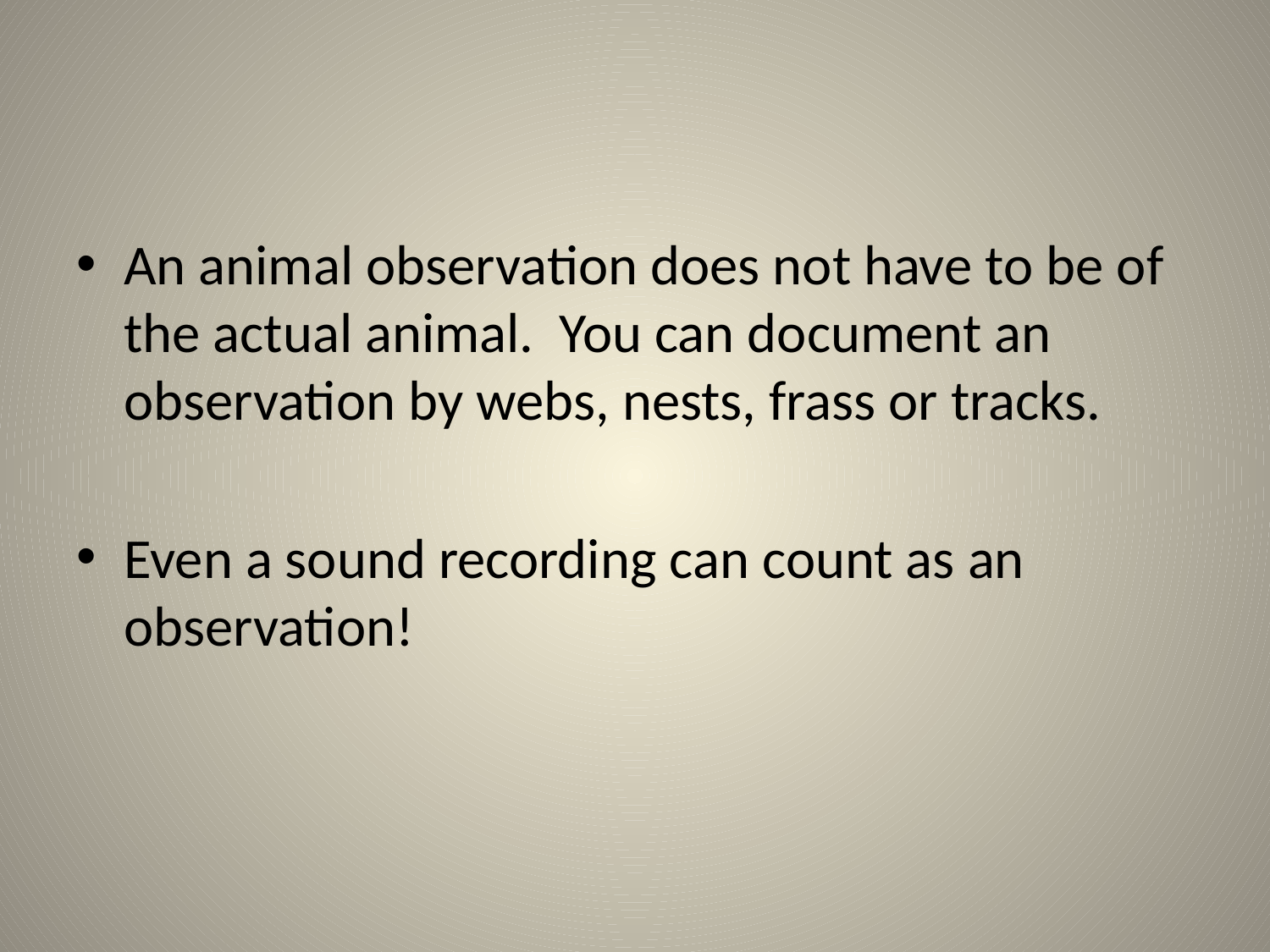

#
An animal observation does not have to be of the actual animal.  You can document an observation by webs, nests, frass or tracks.

Even a sound recording can count as an observation!